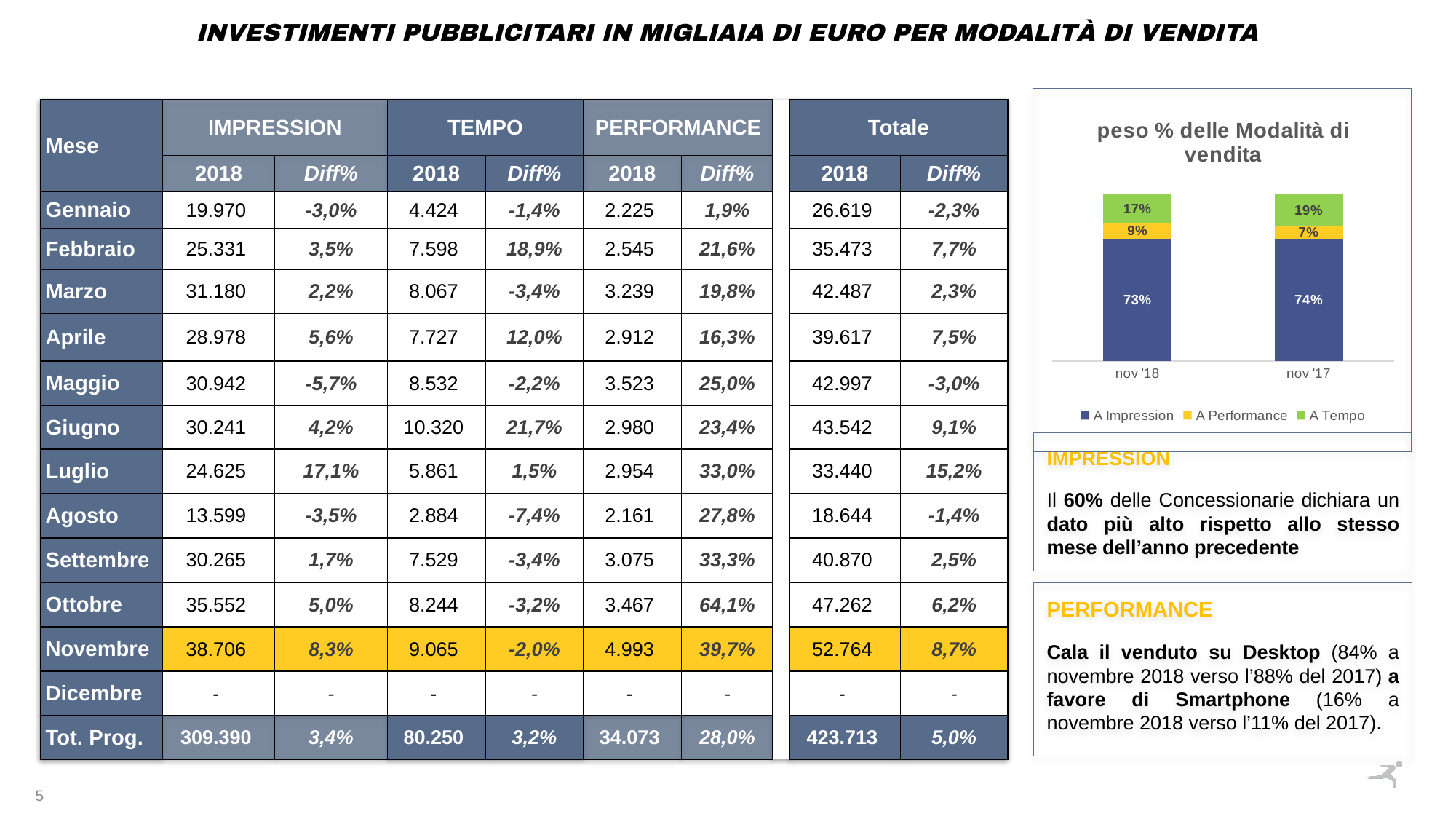

INVESTIMENTI PUBBLICITARI in migliaia di euro per MODALITà DI VENDITA

### Chart: peso % delle Modalità di vendita

| Category | A Impression | A Performance | A Tempo |
|---|---|---|---|
| nov '18 | 0.7335650916638852 | 0.09463372334753663 | 0.17180118498857824 |
| nov '17 | 0.7358811431365179 | 0.073638647672558 | 0.1904802091909242 |
IMPRESSION

Il 60% delle Concessionarie dichiara un dato più alto rispetto allo stesso mese dell’anno precedente
PERFORMANCE

Cala il venduto su Desktop (84% a novembre 2018 verso l’88% del 2017) a favore di Smartphone (16% a novembre 2018 verso l’11% del 2017).

| Mese | IMPRESSION |  | TEMPO |  | PERFORMANCE |  |  | Totale |  |
| --- | --- | --- | --- | --- | --- | --- | --- | --- | --- |
|  | 2018 | Diff% | 2018 | Diff% | 2018 | Diff% |  | 2018 | Diff% |
| Gennaio | 19.970 | -3,0% | 4.424 | -1,4% | 2.225 | 1,9% |  | 26.619 | -2,3% |
| Febbraio | 25.331 | 3,5% | 7.598 | 18,9% | 2.545 | 21,6% |  | 35.473 | 7,7% |
| Marzo | 31.180 | 2,2% | 8.067 | -3,4% | 3.239 | 19,8% |  | 42.487 | 2,3% |
| Aprile | 28.978 | 5,6% | 7.727 | 12,0% | 2.912 | 16,3% |  | 39.617 | 7,5% |
| Maggio | 30.942 | -5,7% | 8.532 | -2,2% | 3.523 | 25,0% |  | 42.997 | -3,0% |
| Giugno | 30.241 | 4,2% | 10.320 | 21,7% | 2.980 | 23,4% |  | 43.542 | 9,1% |
| Luglio | 24.625 | 17,1% | 5.861 | 1,5% | 2.954 | 33,0% |  | 33.440 | 15,2% |
| Agosto | 13.599 | -3,5% | 2.884 | -7,4% | 2.161 | 27,8% |  | 18.644 | -1,4% |
| Settembre | 30.265 | 1,7% | 7.529 | -3,4% | 3.075 | 33,3% |  | 40.870 | 2,5% |
| Ottobre | 35.552 | 5,0% | 8.244 | -3,2% | 3.467 | 64,1% |  | 47.262 | 6,2% |
| Novembre | 38.706 | 8,3% | 9.065 | -2,0% | 4.993 | 39,7% |  | 52.764 | 8,7% |
| Dicembre | - | - | - | - | - | - |  | - | - |
| Tot. Prog. | 309.390 | 3,4% | 80.250 | 3,2% | 34.073 | 28,0% |  | 423.713 | 5,0% |
5